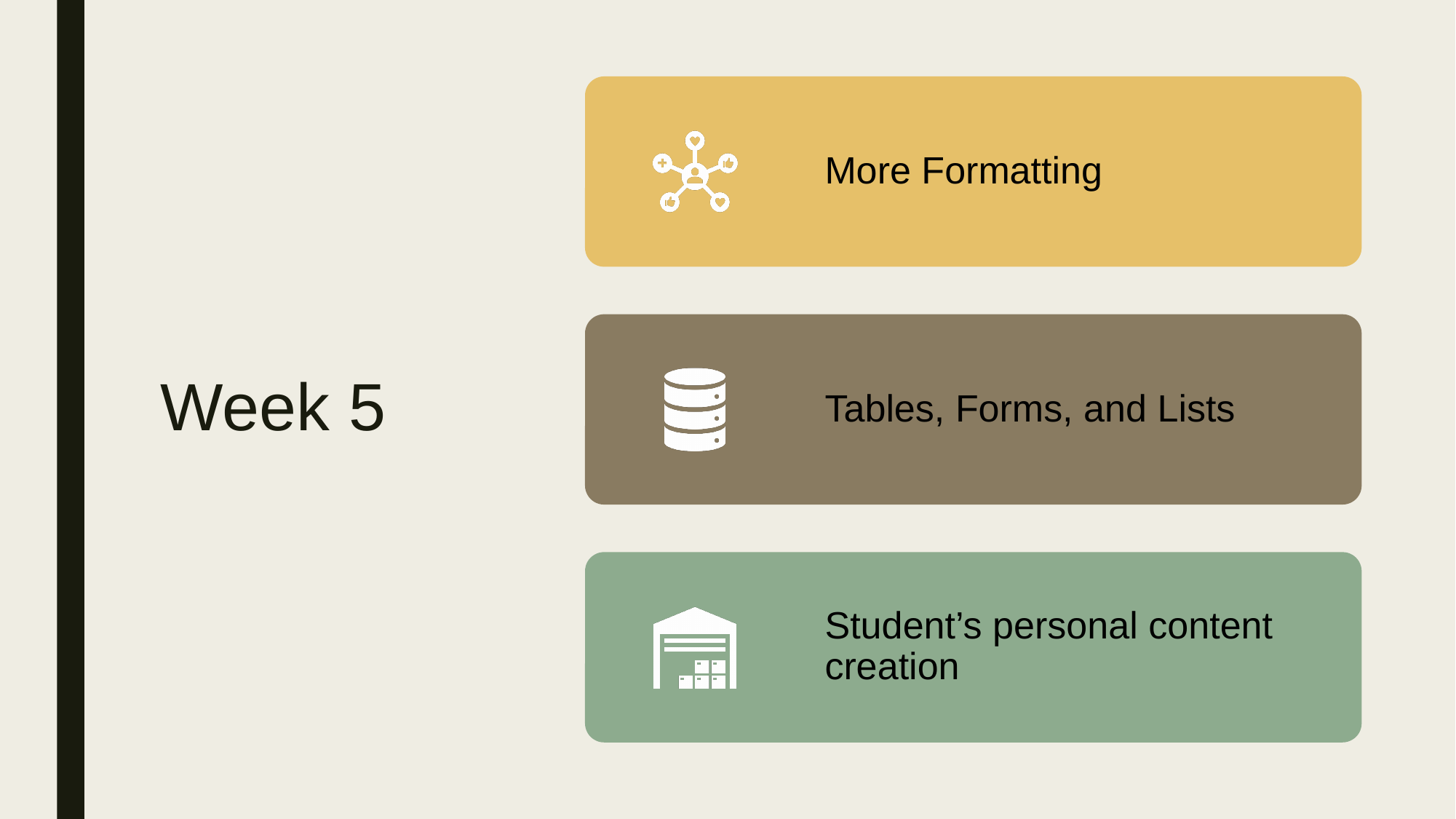

# Week 5
More Formatting
Tables, Forms, and Lists
Student’s personal content creation